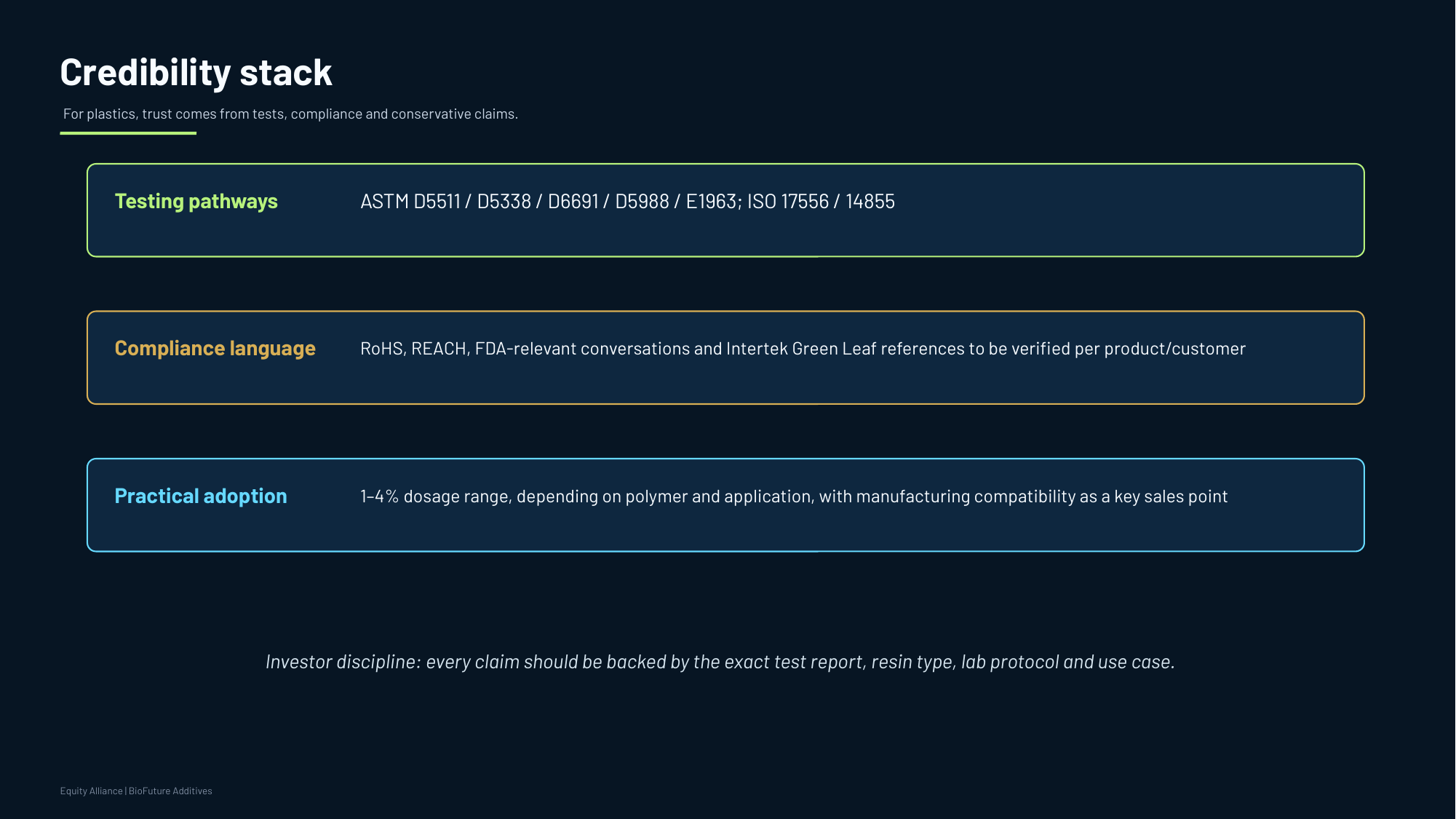

Credibility stack
For plastics, trust comes from tests, compliance and conservative claims.

ASTM D5511 / D5338 / D6691 / D5988 / E1963; ISO 17556 / 14855
Testing pathways

RoHS, REACH, FDA-relevant conversations and Intertek Green Leaf references to be verified per product/customer
Compliance language

1–4% dosage range, depending on polymer and application, with manufacturing compatibility as a key sales point
Practical adoption
Investor discipline: every claim should be backed by the exact test report, resin type, lab protocol and use case.
Equity Alliance | BioFuture Additives